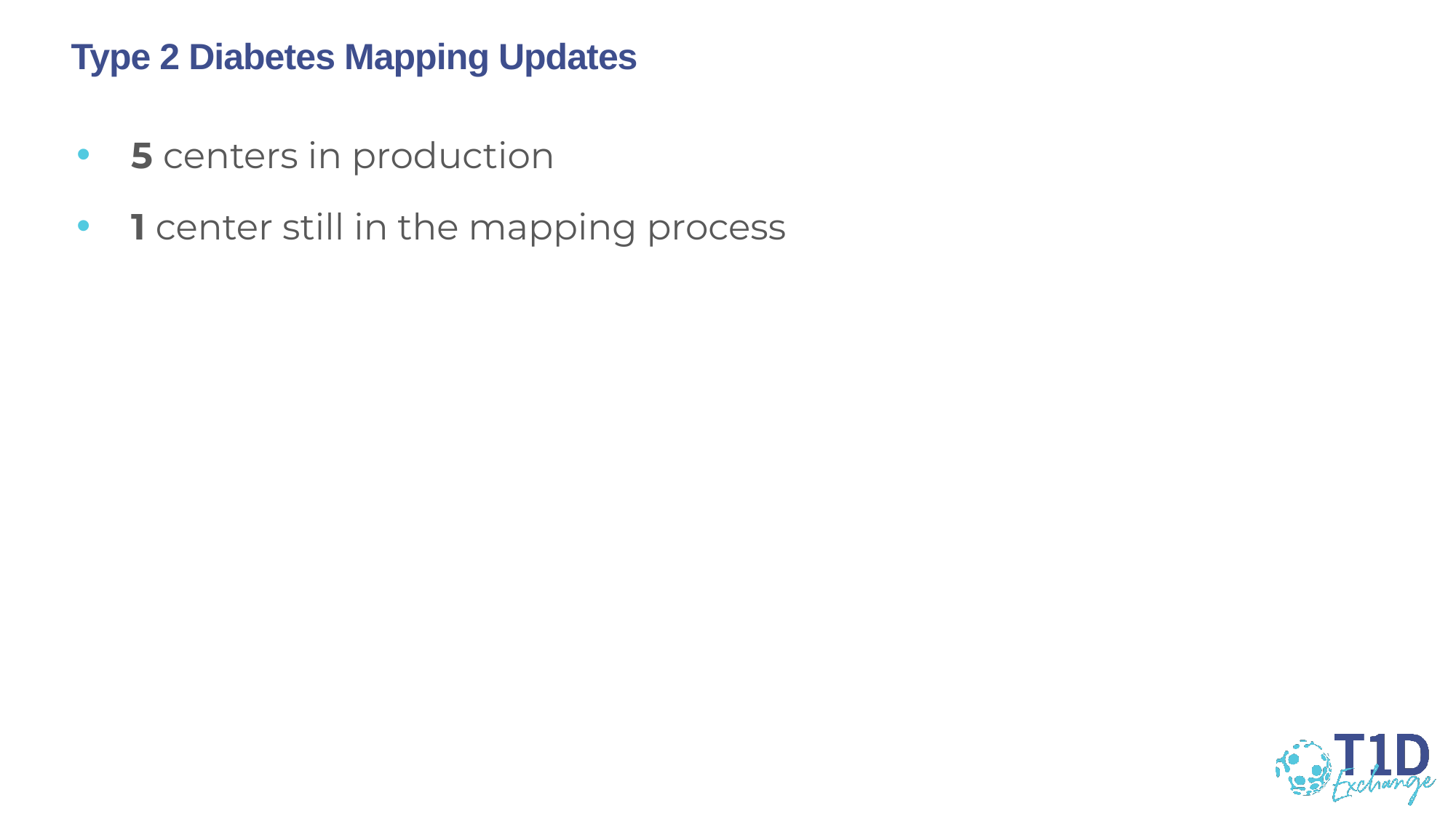

# Type 2 Diabetes Mapping Updates
5 centers in production
1 center still in the mapping process